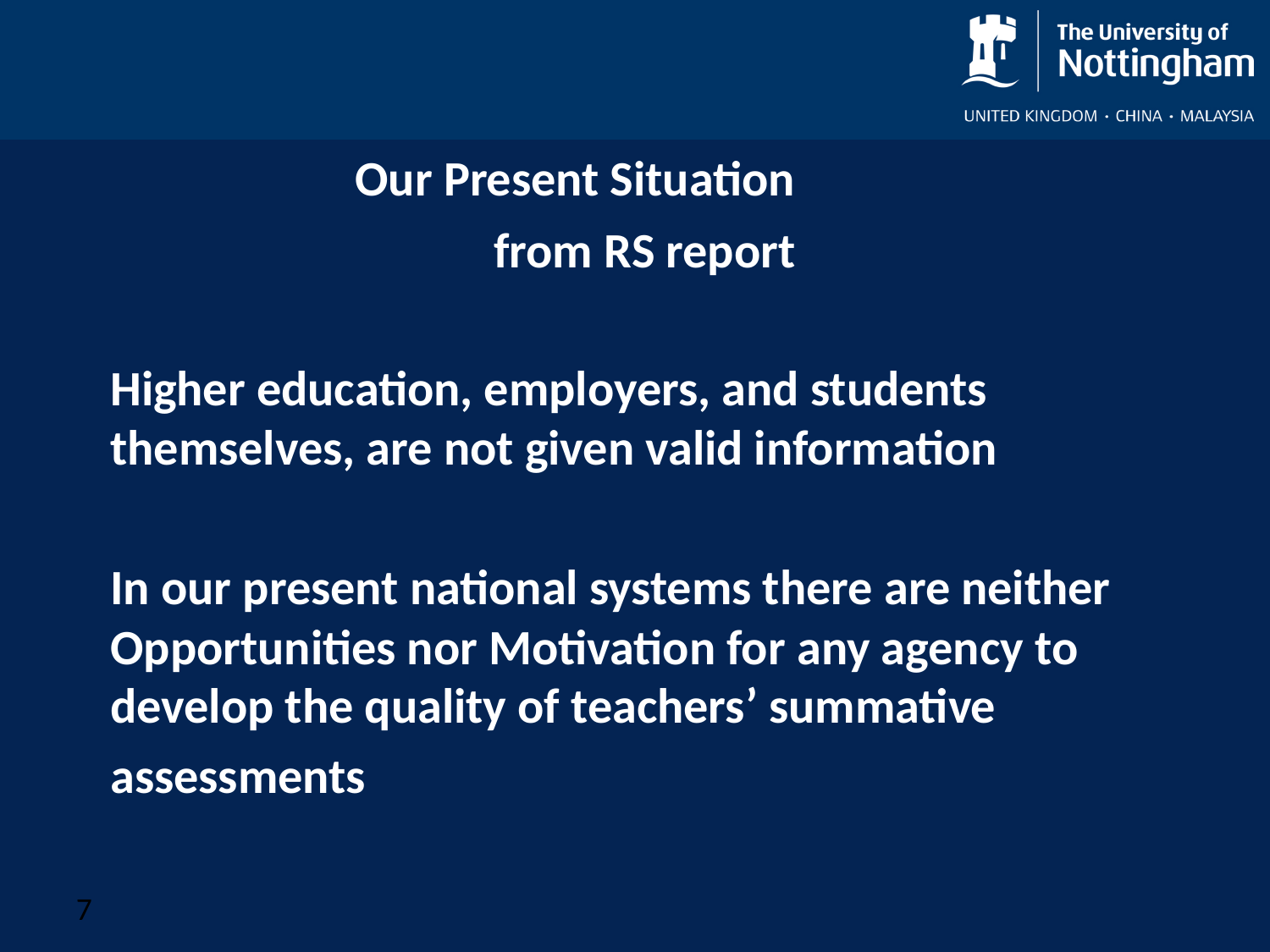

Our Present Situation
from RS report

Higher education, employers, and students themselves, are not given valid information

In our present national systems there are neither Opportunities nor Motivation for any agency to develop the quality of teachers’ summative assessments

#
7